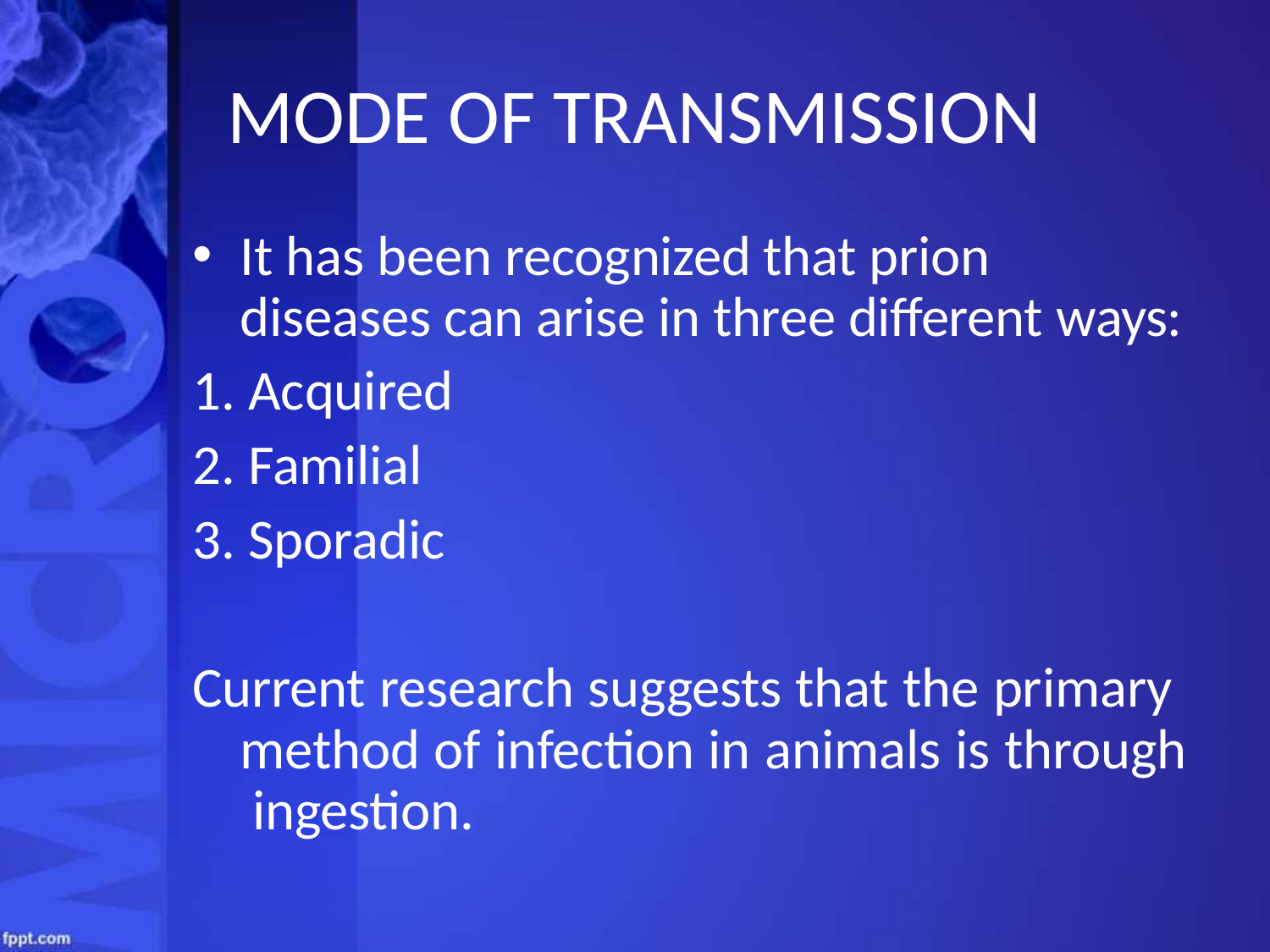

# MODE OF TRANSMISSION
It has been recognized that prion  diseases can arise in three different ways:
Acquired
Familial
Sporadic

Current research suggests that the primary  method of infection in animals is through  ingestion.